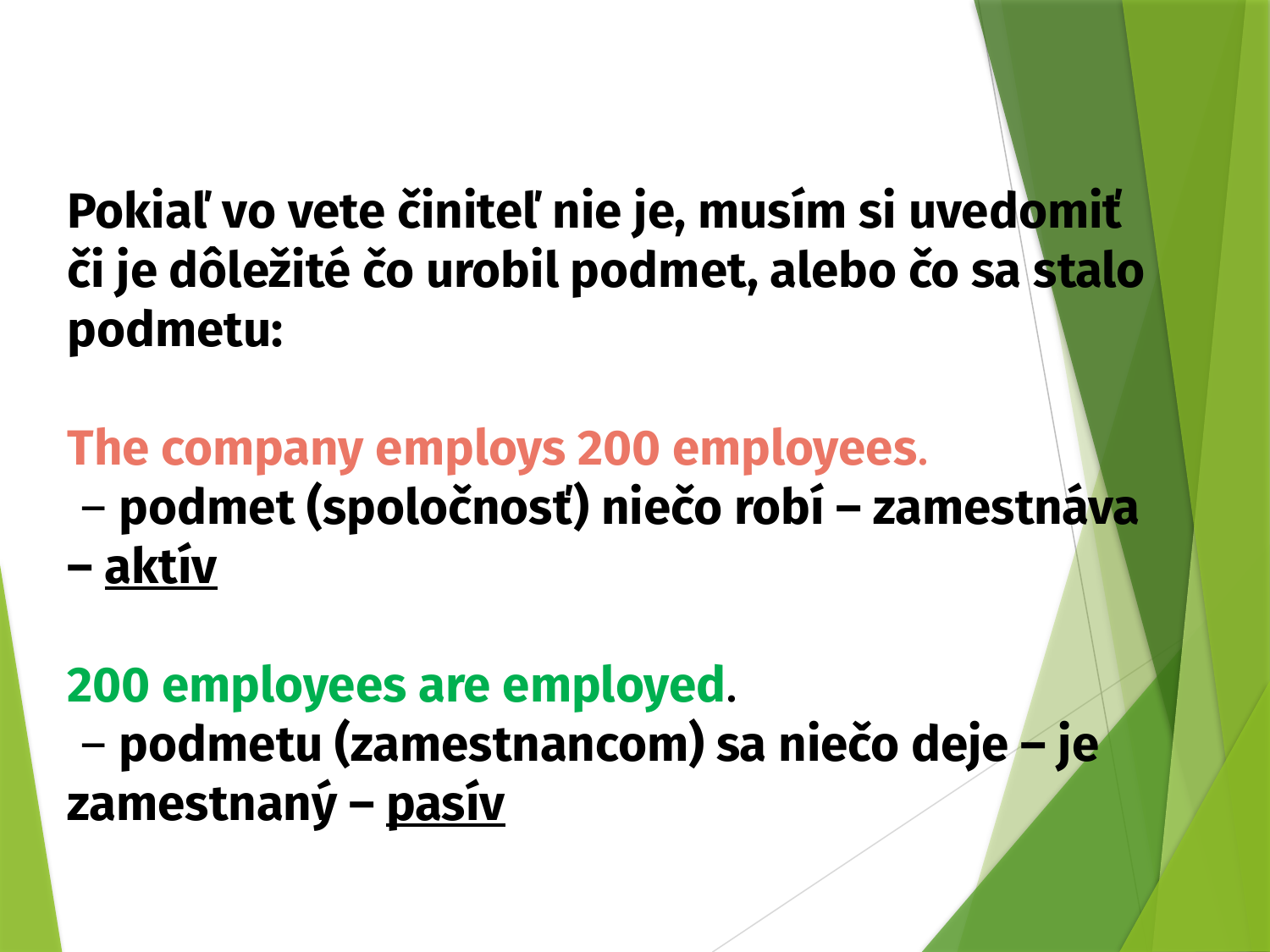

Pokiaľ vo vete činiteľ nie je, musím si uvedomiť či je dôležité čo urobil podmet, alebo čo sa stalo podmetu:

The company employs 200 employees.
 – podmet (spoločnosť) niečo robí – zamestnáva – aktív

200 employees are employed.
 – podmetu (zamestnancom) sa niečo deje – je zamestnaný – pasív